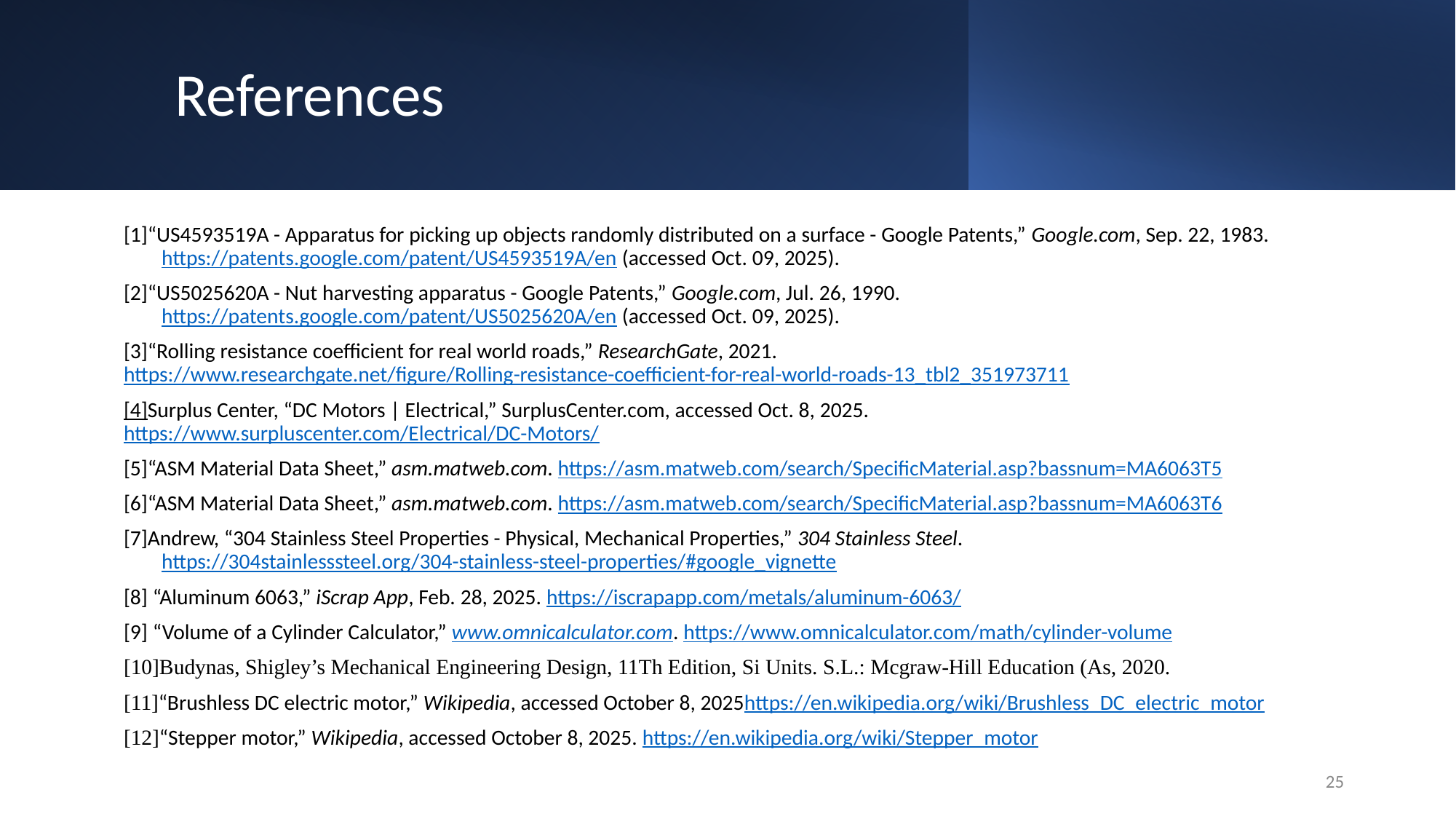

# References
[1]“US4593519A - Apparatus for picking up objects randomly distributed on a surface - Google Patents,” Google.com, Sep. 22, 1983. https://patents.google.com/patent/US4593519A/en (accessed Oct. 09, 2025).
[2]“US5025620A - Nut harvesting apparatus - Google Patents,” Google.com, Jul. 26, 1990. https://patents.google.com/patent/US5025620A/en (accessed Oct. 09, 2025).
[3]“Rolling resistance coefficient for real world roads,” ResearchGate, 2021. https://www.researchgate.net/figure/Rolling-resistance-coefficient-for-real-world-roads-13_tbl2_351973711
[4]Surplus Center, “DC Motors | Electrical,” SurplusCenter.com, accessed Oct. 8, 2025. https://www.surpluscenter.com/Electrical/DC-Motors/
[5]“ASM Material Data Sheet,” asm.matweb.com. https://asm.matweb.com/search/SpecificMaterial.asp?bassnum=MA6063T5
[6]“ASM Material Data Sheet,” asm.matweb.com. https://asm.matweb.com/search/SpecificMaterial.asp?bassnum=MA6063T6
[7]Andrew, “304 Stainless Steel Properties - Physical, Mechanical Properties,” 304 Stainless Steel. https://304stainlesssteel.org/304-stainless-steel-properties/#google_vignette
[8] “Aluminum 6063,” iScrap App, Feb. 28, 2025. https://iscrapapp.com/metals/aluminum-6063/
[9] “Volume of a Cylinder Calculator,” www.omnicalculator.com. https://www.omnicalculator.com/math/cylinder-volume
[10]Budynas, Shigley’s Mechanical Engineering Design, 11Th Edition, Si Units. S.L.: Mcgraw-Hill Education (As, 2020.
[11]“Brushless DC electric motor,” Wikipedia, accessed October 8, 2025https://en.wikipedia.org/wiki/Brushless_DC_electric_motor
[12]“Stepper motor,” Wikipedia, accessed October 8, 2025. https://en.wikipedia.org/wiki/Stepper_motor

25